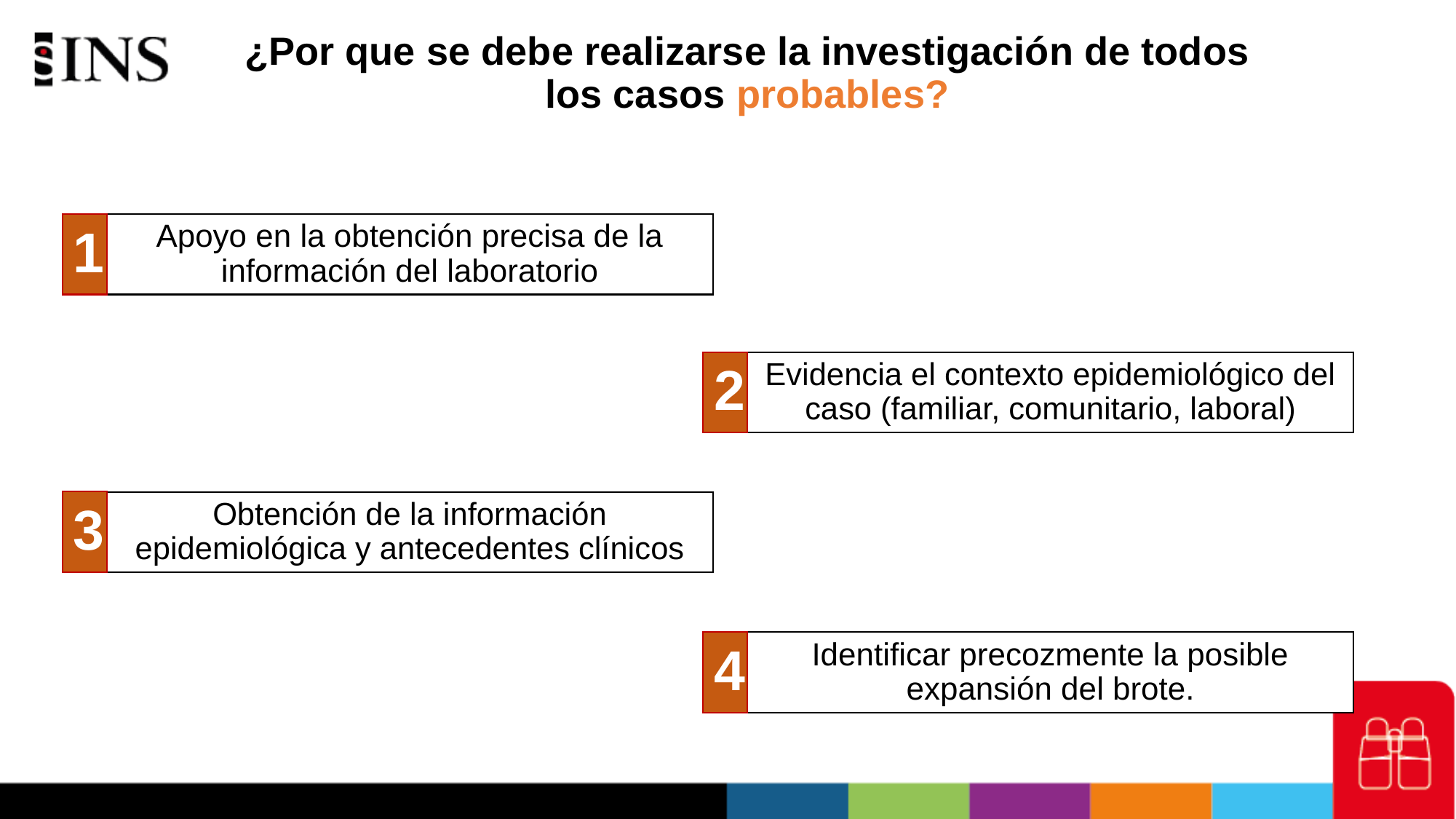

# ¿Por que se debe realizarse la investigación de todos los casos probables?
1
Apoyo en la obtención precisa de la información del laboratorio
2
Evidencia el contexto epidemiológico del caso (familiar, comunitario, laboral)
3
Obtención de la información epidemiológica y antecedentes clínicos
4
Identificar precozmente la posible expansión del brote.